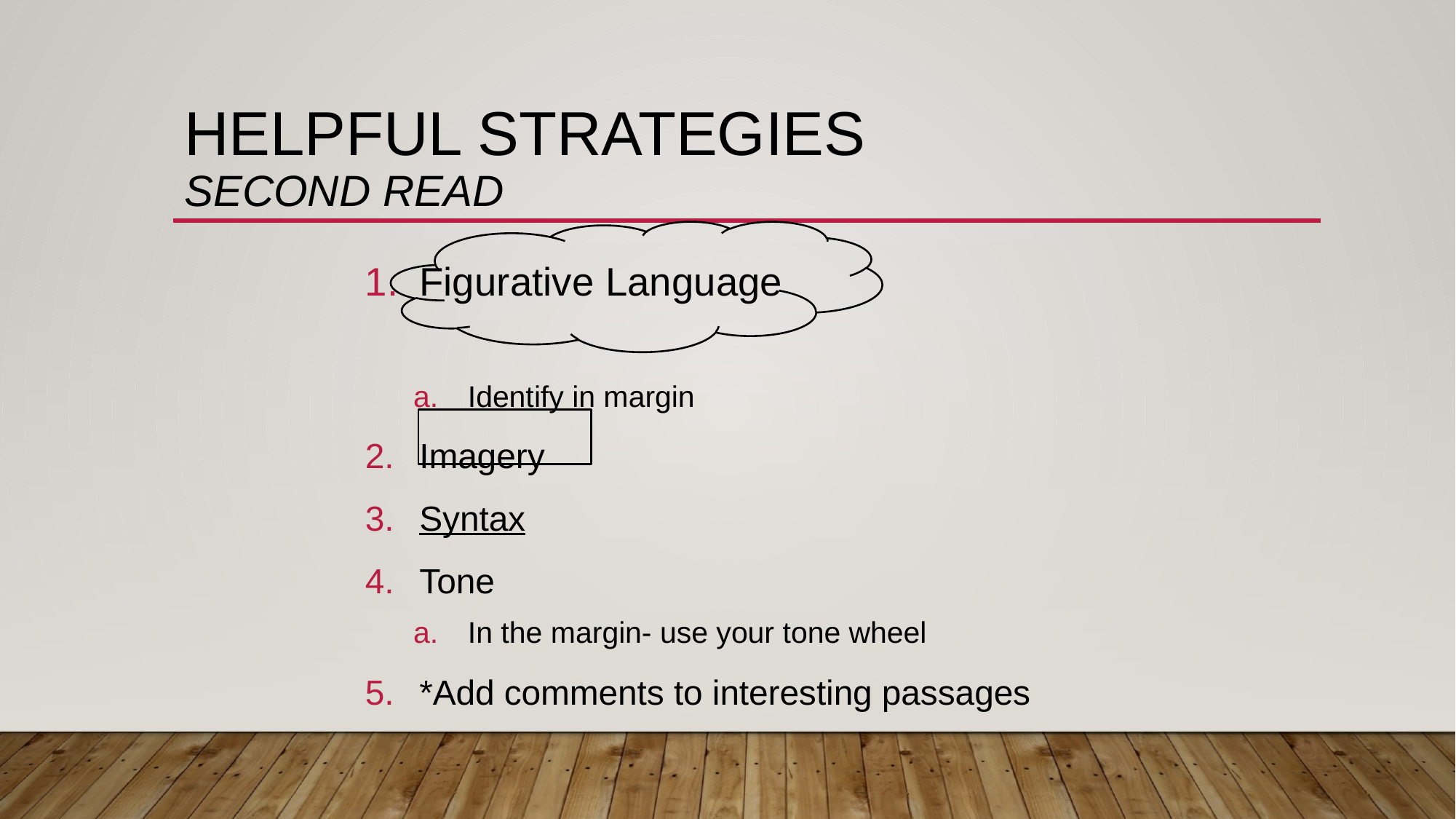

# Helpful Strategies Second Read

Figurative Language

Identify in margin
Imagery
Syntax
Tone
In the margin- use your tone wheel
*Add comments to interesting passages